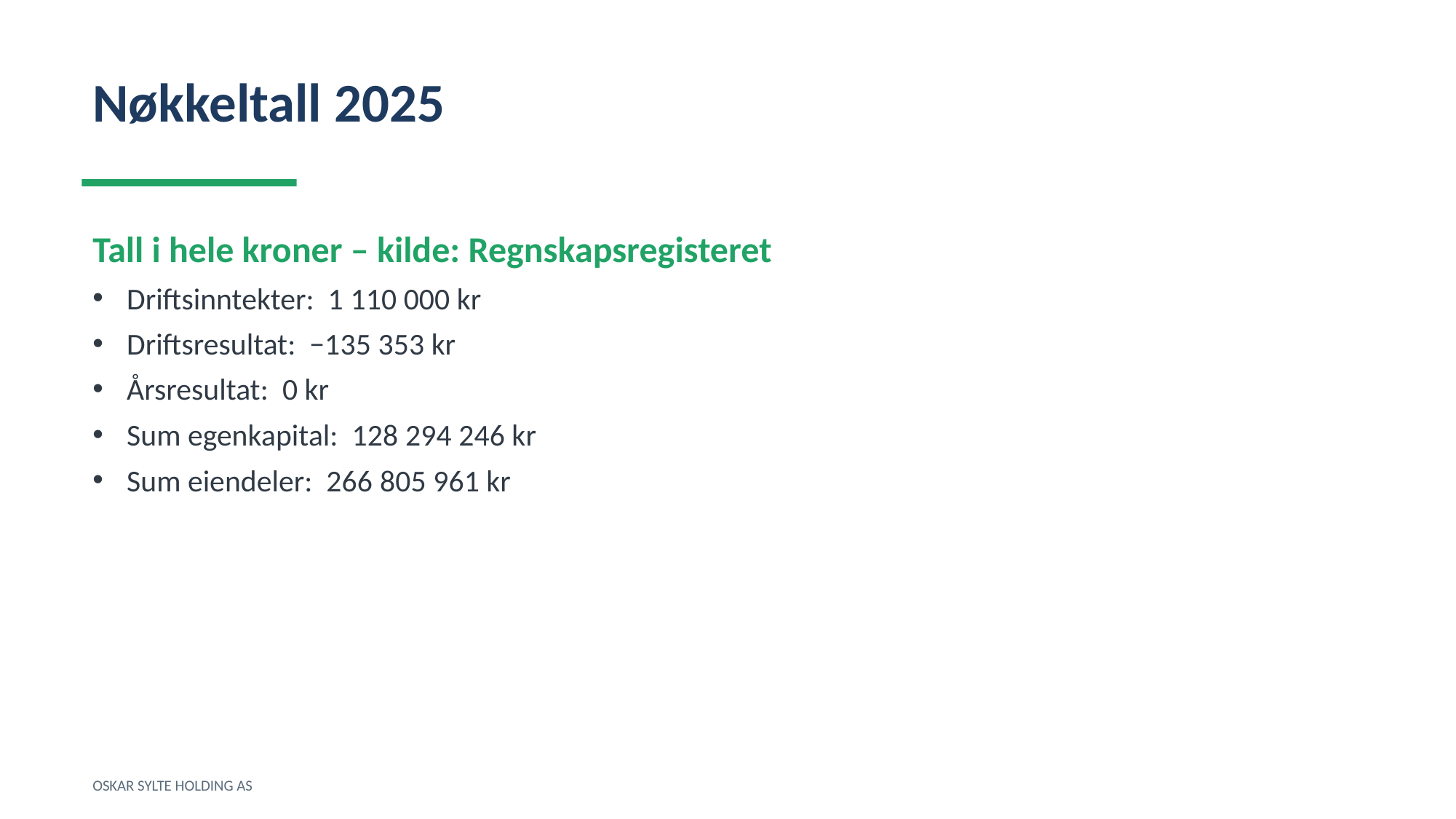

Nøkkeltall 2025

Tall i hele kroner – kilde: Regnskapsregisteret
Driftsinntekter:  1 110 000 kr
Driftsresultat:  −135 353 kr
Årsresultat:  0 kr
Sum egenkapital:  128 294 246 kr
Sum eiendeler:  266 805 961 kr
OSKAR SYLTE HOLDING AS